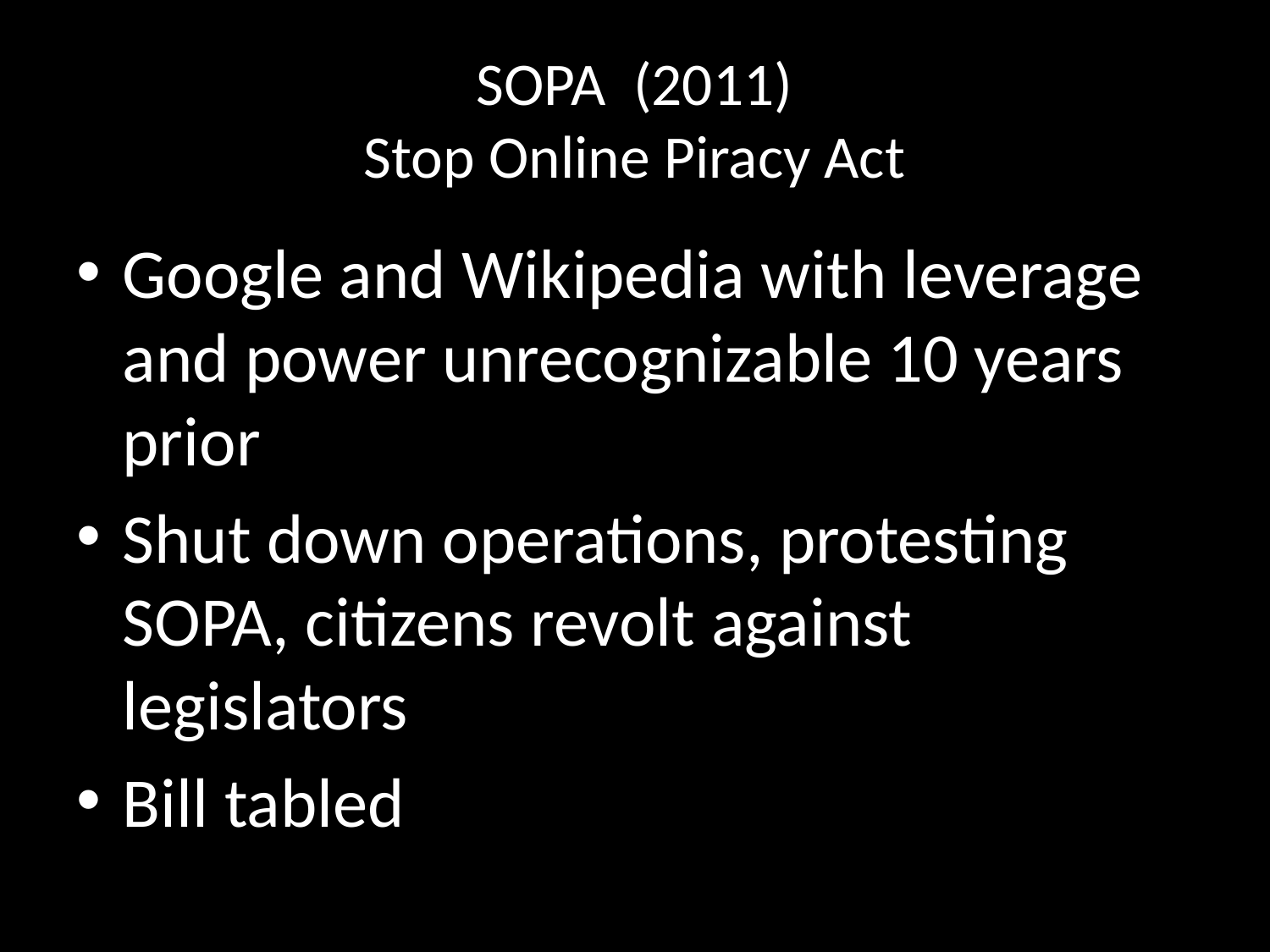

# SOPA  (2011) Stop Online Piracy Act
Google and Wikipedia with leverage and power unrecognizable 10 years prior
Shut down operations, protesting SOPA, citizens revolt against legislators
Bill tabled